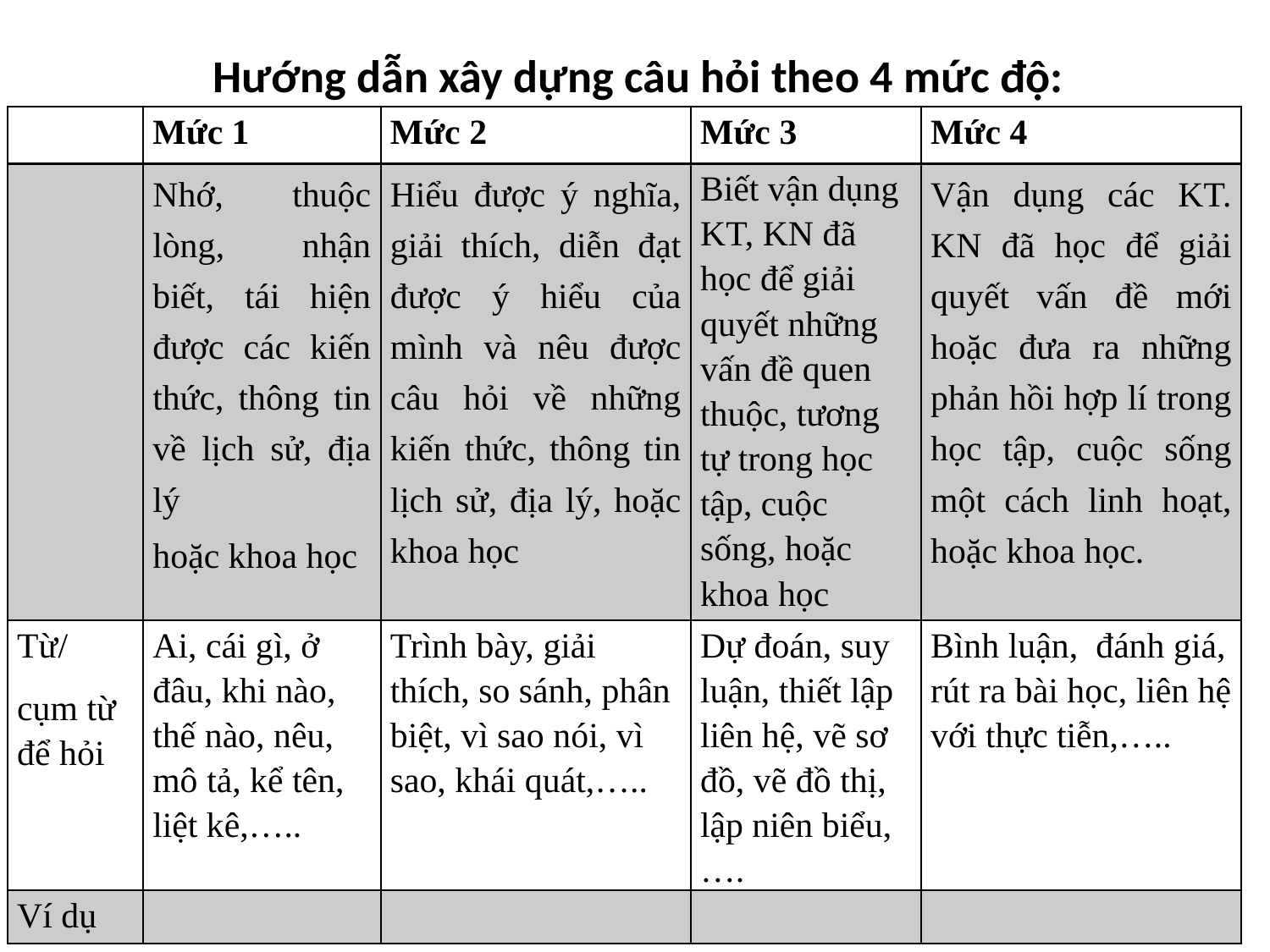

# Hướng dẫn xây dựng câu hỏi theo 4 mức độ:
|  | Mức 1 | Mức 2 | Mức 3 | Mức 4 |
| --- | --- | --- | --- | --- |
|  | Nhớ, thuộc lòng, nhận biết, tái hiện được các kiến thức, thông tin về lịch sử, địa lý hoặc khoa học | Hiểu được ý nghĩa, giải thích, diễn đạt được ý hiểu của mình và nêu được câu hỏi về những kiến thức, thông tin lịch sử, địa lý, hoặc khoa học | Biết vận dụng KT, KN đã học để giải quyết những vấn đề quen thuộc, tương tự trong học tập, cuộc sống, hoặc khoa học | Vận dụng các KT. KN đã học để giải quyết vấn đề mới hoặc đưa ra những phản hồi hợp lí trong học tập, cuộc sống một cách linh hoạt, hoặc khoa học. |
| Từ/ cụm từ để hỏi | Ai, cái gì, ở đâu, khi nào, thế nào, nêu, mô tả, kể tên, liệt kê,….. | Trình bày, giải thích, so sánh, phân biệt, vì sao nói, vì sao, khái quát,….. | Dự đoán, suy luận, thiết lập liên hệ, vẽ sơ đồ, vẽ đồ thị, lập niên biểu,…. | Bình luận, đánh giá, rút ra bài học, liên hệ với thực tiễn,….. |
| Ví dụ |  |  |  |  |